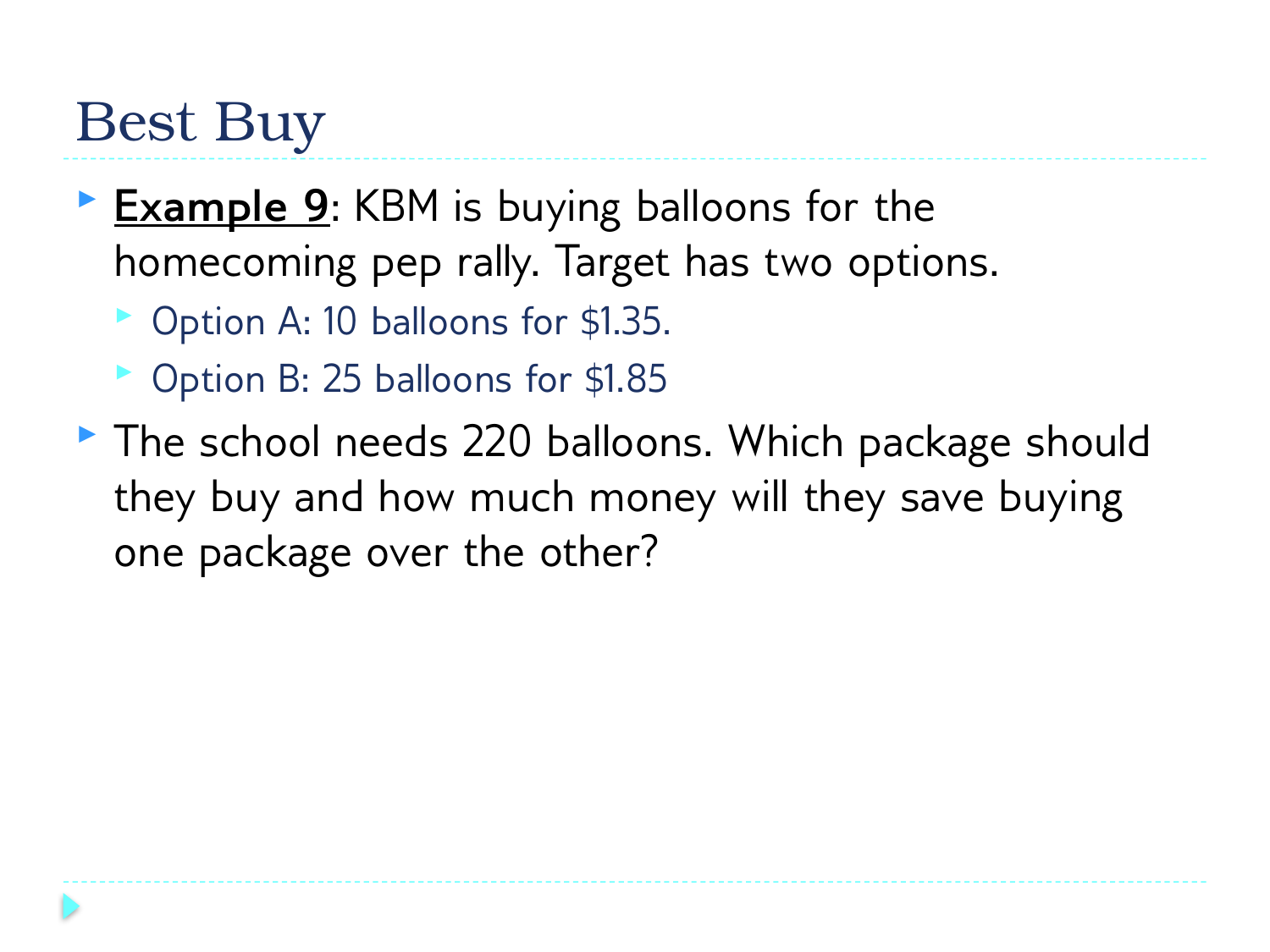

# Best Buy
Example 9: KBM is buying balloons for the homecoming pep rally. Target has two options.
Option A: 10 balloons for $1.35.
Option B: 25 balloons for $1.85
The school needs 220 balloons. Which package should they buy and how much money will they save buying one package over the other?